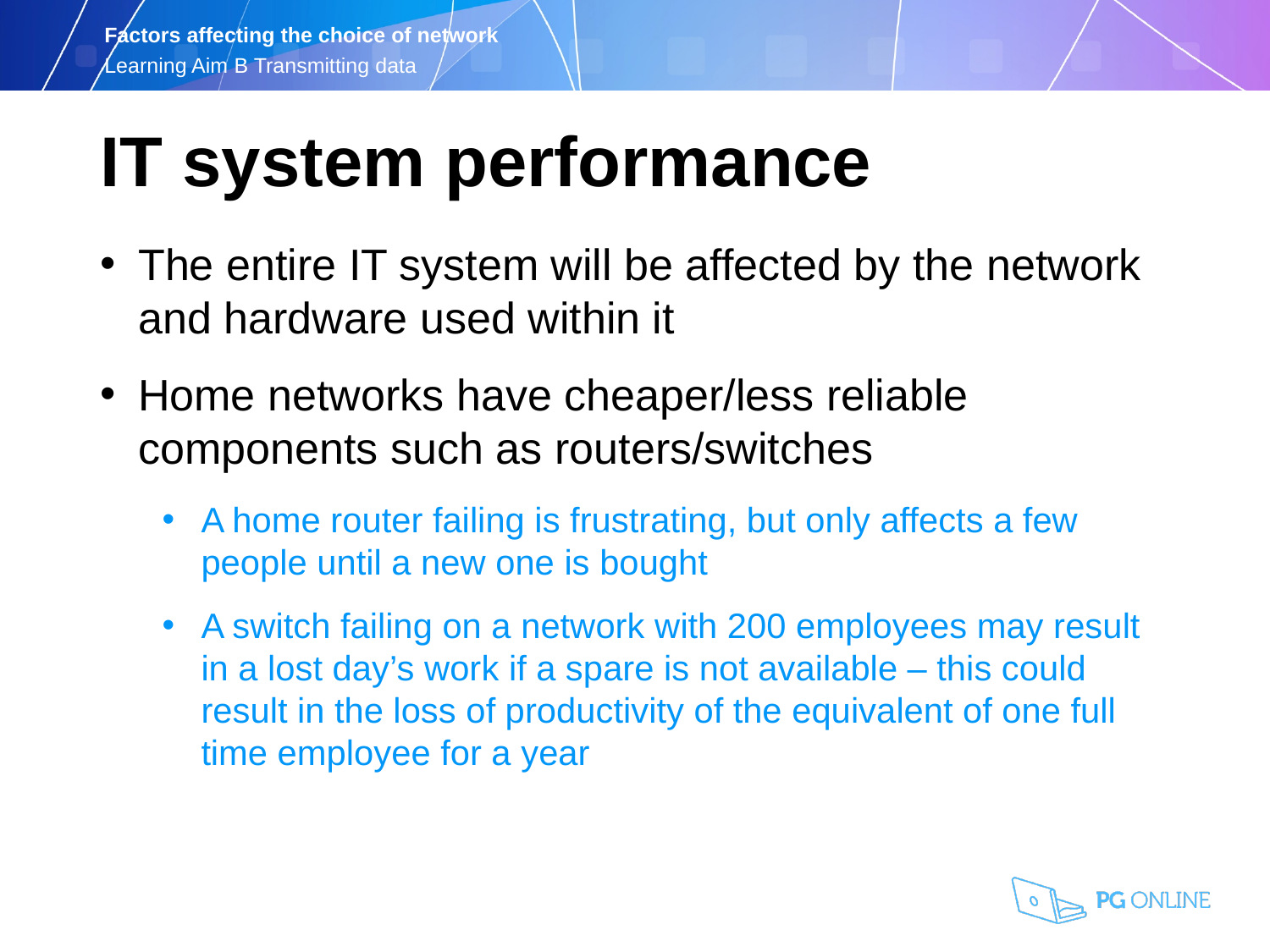

IT system performance
The entire IT system will be affected by the network and hardware used within it
Home networks have cheaper/less reliable components such as routers/switches
A home router failing is frustrating, but only affects a few people until a new one is bought
A switch failing on a network with 200 employees may result in a lost day’s work if a spare is not available – this could result in the loss of productivity of the equivalent of one full time employee for a year